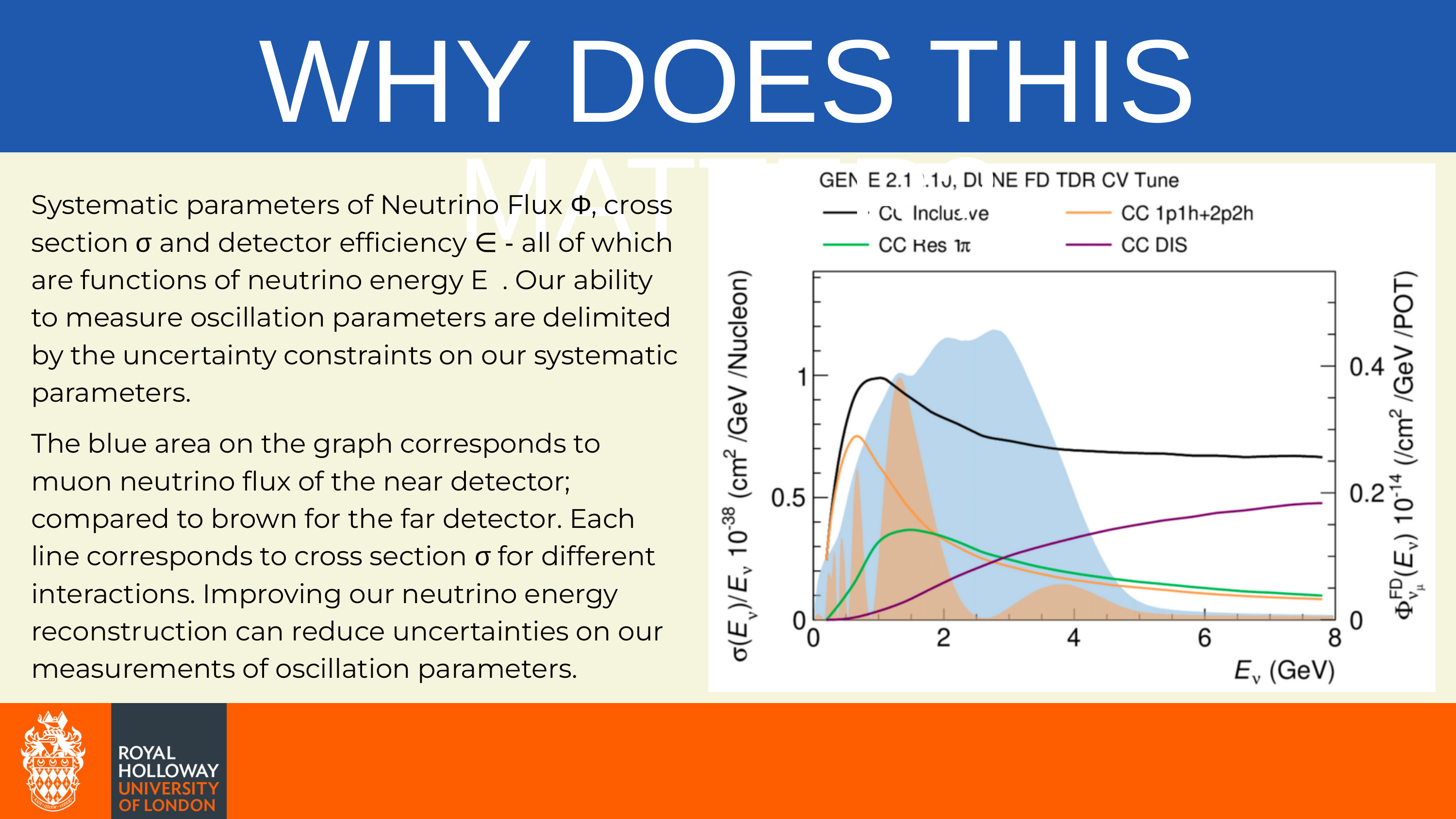

WHY DOES THIS MATTER?

Systematic parameters of Neutrino Flux Φ, cross section σ and detector efficiency ∈ - all of which are functions of neutrino energy E  . Our ability to measure oscillation parameters are delimited by the uncertainty constraints on our systematic parameters.

The blue area on the graph corresponds to muon neutrino flux of the near detector; compared to brown for the far detector. Each line corresponds to cross section σ for different interactions. Improving our neutrino energy reconstruction can reduce uncertainties on our measurements of oscillation parameters.